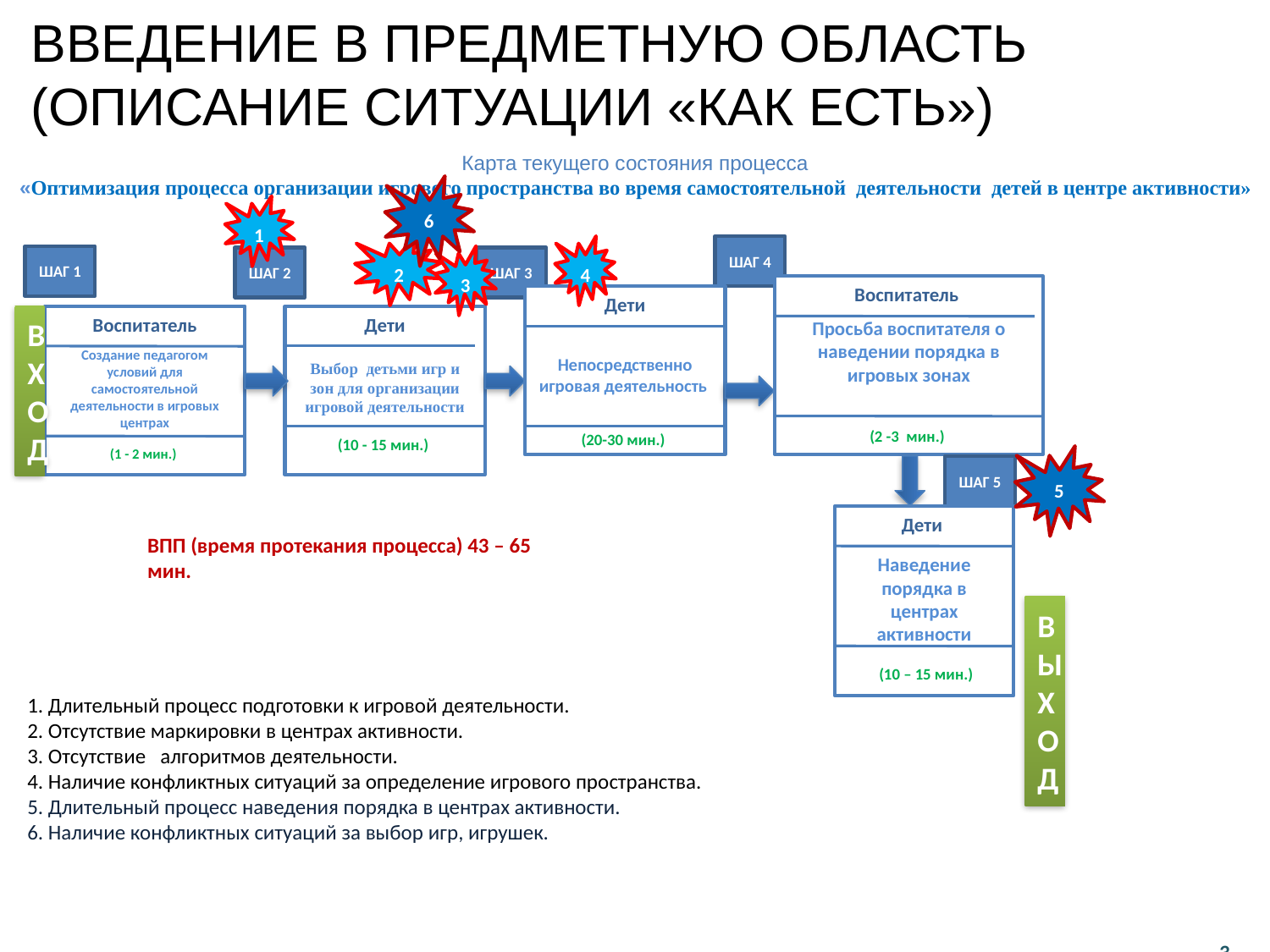

Введение в предметную область
(описание ситуации «как есть»)
# Карта текущего состояния процесса «Оптимизация процесса организации игрового пространства во время самостоятельной  деятельности  детей в центре активности»
6
1
2
4
ШАГ 4
ШАГ 1
3
ШАГ 3
ШАГ 2
Воспитатель

Просьба воспитателя о наведении порядка в игровых зонах

(2 -3  мин.)
Дети

Непосредственно игровая деятельность

(20-30 мин.)
ВХОД
Воспитатель

Создание педагогом условий для самостоятельной деятельности в игровых центрах

(1 - 2 мин.)
Дети

Выбор  детьми игр и зон для организации игровой деятельности

(10 - 15 мин.)

5
ШАГ 5

Дети

Наведение порядка в центрах активности

 (10 – 15 мин.)
ВПП (время протекания процесса) 43 – 65 мин.
ВЫХОД
1. Длительный процесс подготовки к игровой деятельности.
2. Отсутствие маркировки в центрах активности.
3. Отсутствие   алгоритмов деятельности.
4. Наличие конфликтных ситуаций за определение игрового пространства.
5. Длительный процесс наведения порядка в центрах активности.
6. Наличие конфликтных ситуаций за выбор игр, игрушек.

3